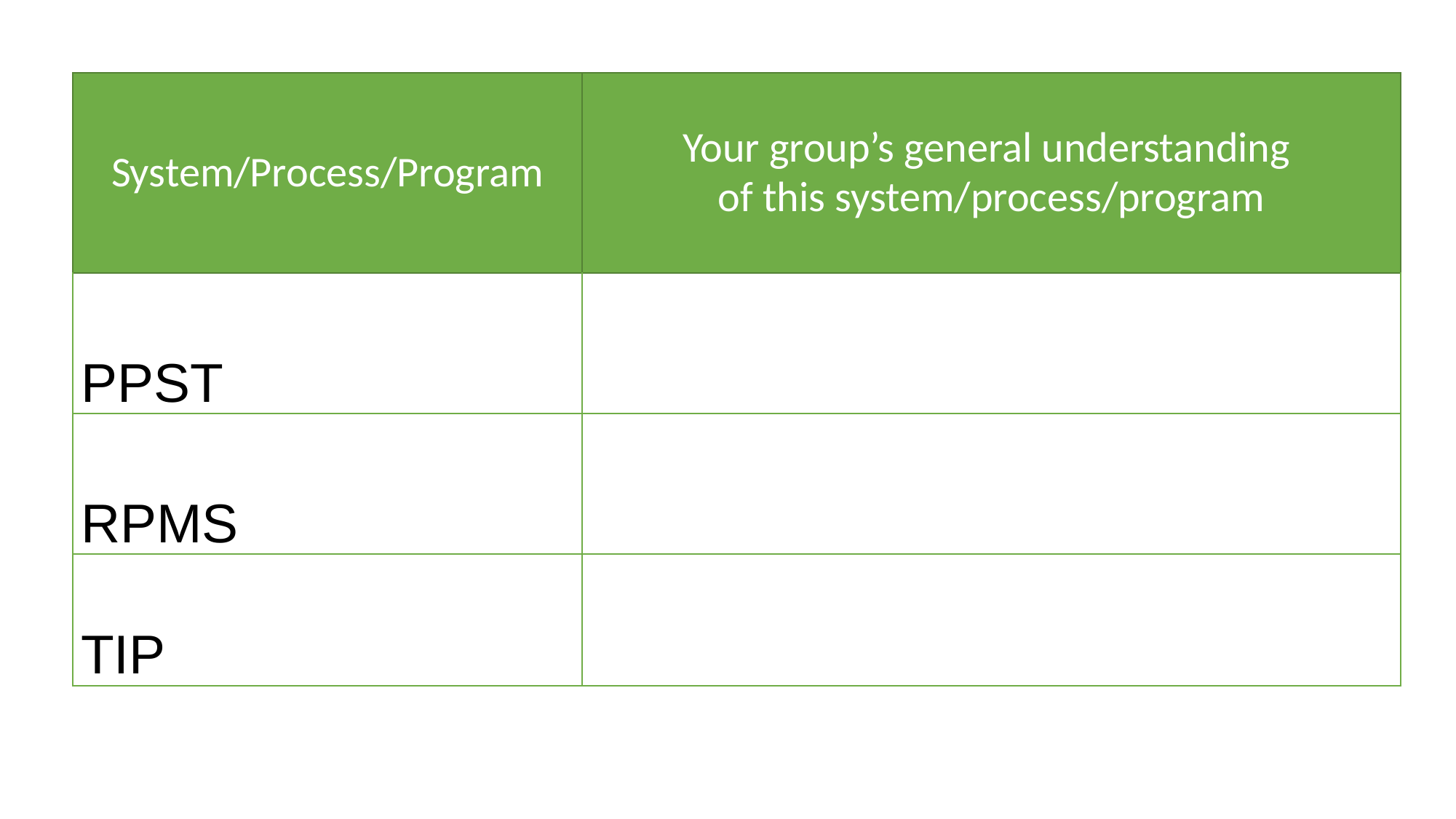

| System/Process/Program | Your group’s general understanding of this system/process/program |
| --- | --- |
| PPST |  |
| RPMS |  |
| TIP |  |